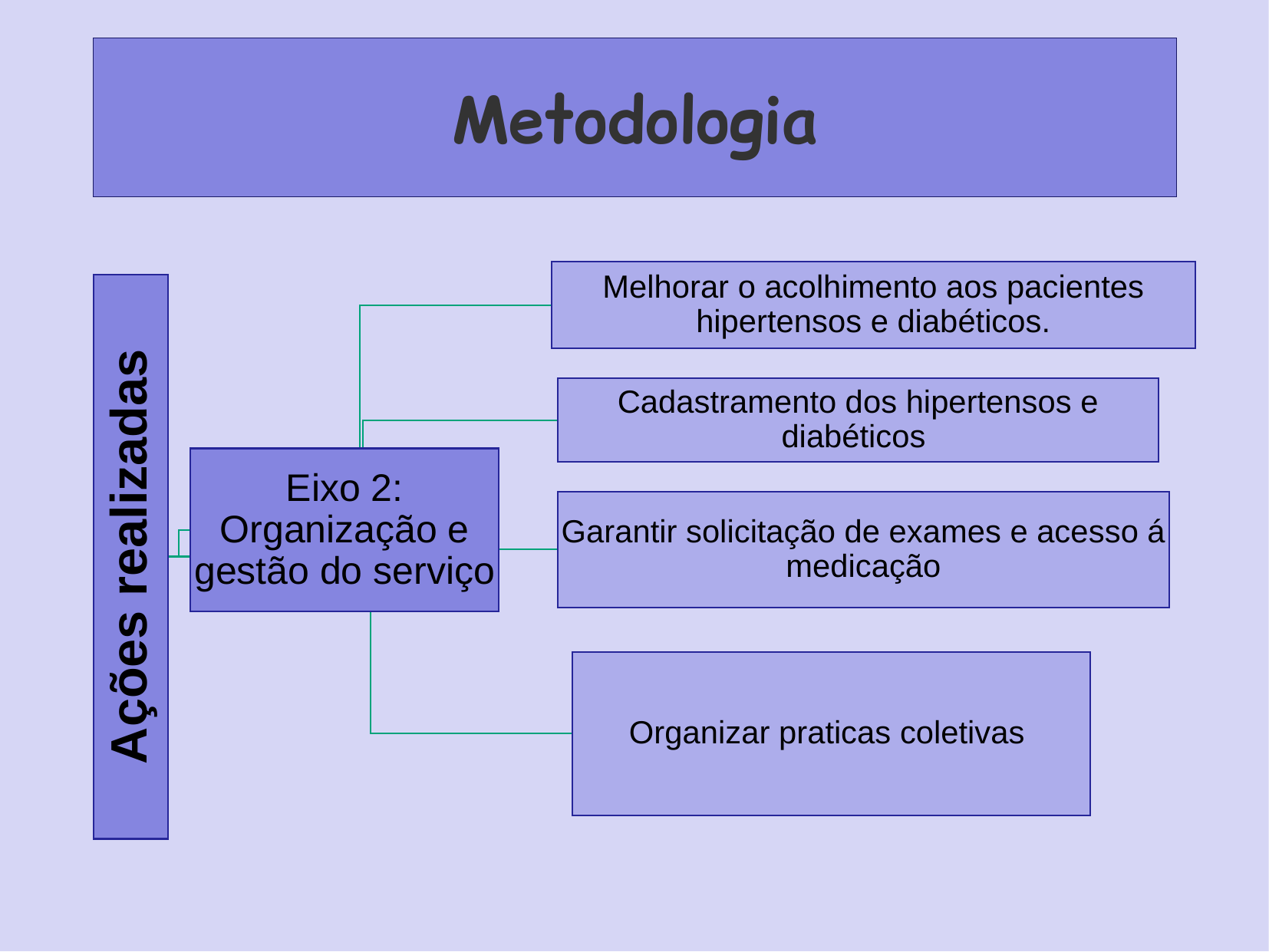

# Metodologia

Ações realizadas
Eixo 2: Organização e gestão do serviço
Melhorar o acolhimento aos pacientes hipertensos e diabéticos.
Cadastramento dos hipertensos e diabéticos
Garantir solicitação de exames e acesso á medicação
Organizar praticas coletivas